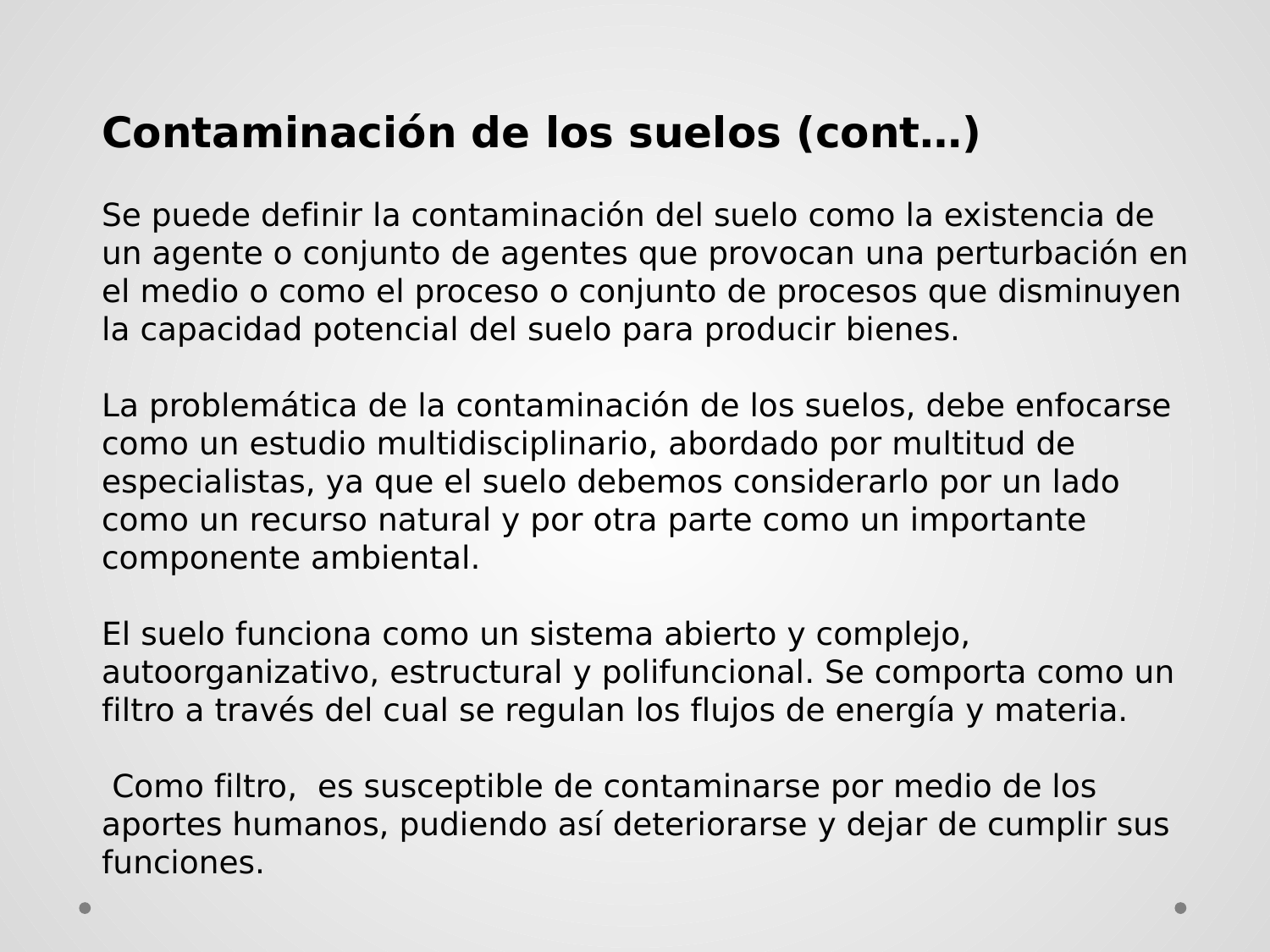

Contaminación de los suelos (cont…)
Se puede definir la contaminación del suelo como la existencia de un agente o conjunto de agentes que provocan una perturbación en el medio o como el proceso o conjunto de procesos que disminuyen la capacidad potencial del suelo para producir bienes.
La problemática de la contaminación de los suelos, debe enfocarse como un estudio multidisciplinario, abordado por multitud de especialistas, ya que el suelo debemos considerarlo por un lado como un recurso natural y por otra parte como un importante componente ambiental.

El suelo funciona como un sistema abierto y complejo, autoorganizativo, estructural y polifuncional. Se comporta como un filtro a través del cual se regulan los flujos de energía y materia.

 Como filtro,  es susceptible de contaminarse por medio de los aportes humanos, pudiendo así deteriorarse y dejar de cumplir sus funciones.